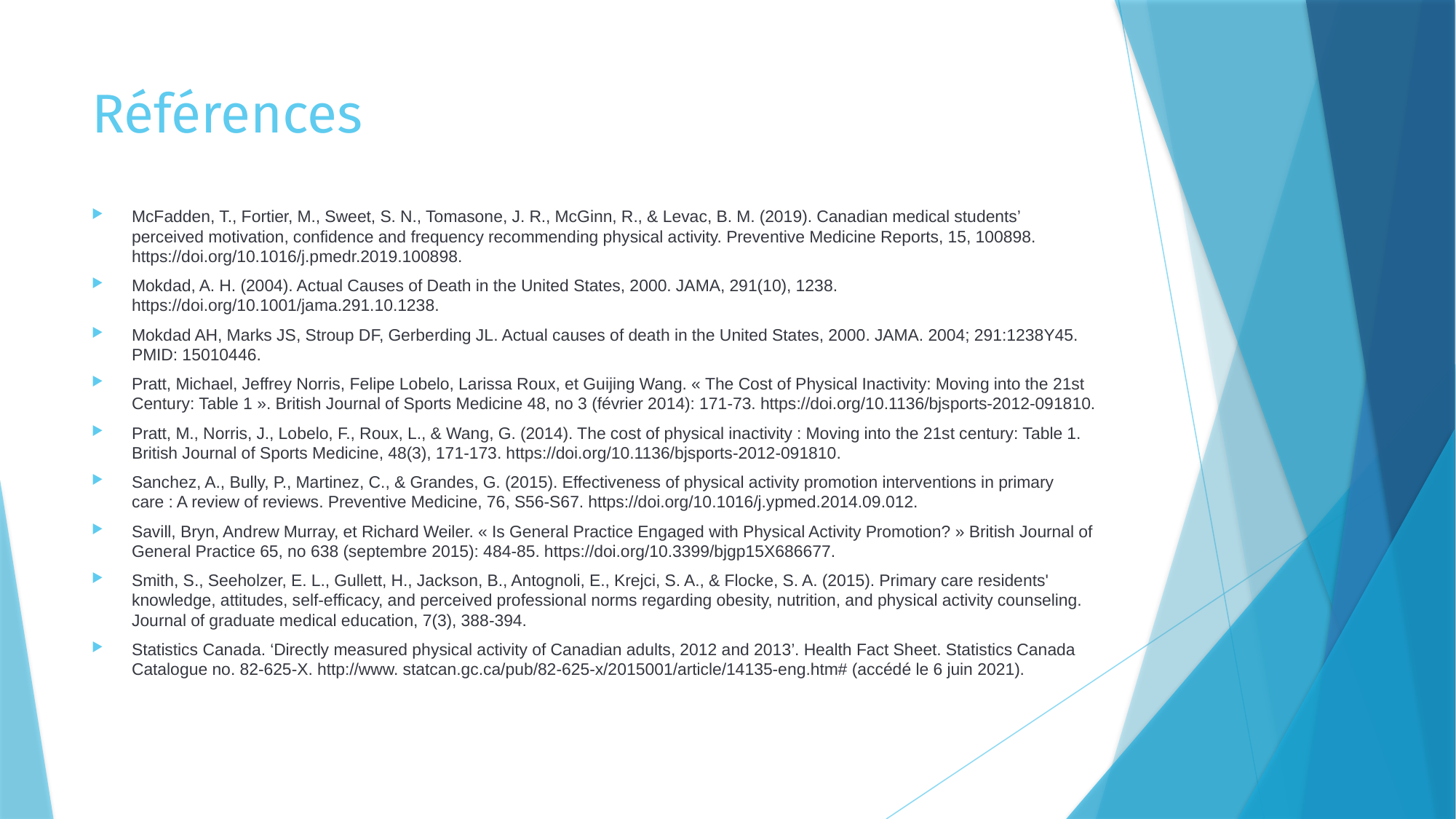

# Références
McFadden, T., Fortier, M., Sweet, S. N., Tomasone, J. R., McGinn, R., & Levac, B. M. (2019). Canadian medical students’ perceived motivation, confidence and frequency recommending physical activity. Preventive Medicine Reports, 15, 100898. https://doi.org/10.1016/j.pmedr.2019.100898.
Mokdad, A. H. (2004). Actual Causes of Death in the United States, 2000. JAMA, 291(10), 1238. https://doi.org/10.1001/jama.291.10.1238.
Mokdad AH, Marks JS, Stroup DF, Gerberding JL. Actual causes of death in the United States, 2000. JAMA. 2004; 291:1238Y45. PMID: 15010446.
Pratt, Michael, Jeffrey Norris, Felipe Lobelo, Larissa Roux, et Guijing Wang. « The Cost of Physical Inactivity: Moving into the 21st Century: Table 1 ». British Journal of Sports Medicine 48, no 3 (février 2014): 171-73. https://doi.org/10.1136/bjsports-2012-091810.
Pratt, M., Norris, J., Lobelo, F., Roux, L., & Wang, G. (2014). The cost of physical inactivity : Moving into the 21st century: Table 1. British Journal of Sports Medicine, 48(3), 171-173. https://doi.org/10.1136/bjsports-2012-091810.
Sanchez, A., Bully, P., Martinez, C., & Grandes, G. (2015). Effectiveness of physical activity promotion interventions in primary care : A review of reviews. Preventive Medicine, 76, S56-S67. https://doi.org/10.1016/j.ypmed.2014.09.012.
Savill, Bryn, Andrew Murray, et Richard Weiler. « Is General Practice Engaged with Physical Activity Promotion? » British Journal of General Practice 65, no 638 (septembre 2015): 484-85. https://doi.org/10.3399/bjgp15X686677.
Smith, S., Seeholzer, E. L., Gullett, H., Jackson, B., Antognoli, E., Krejci, S. A., & Flocke, S. A. (2015). Primary care residents' knowledge, attitudes, self-efficacy, and perceived professional norms regarding obesity, nutrition, and physical activity counseling. Journal of graduate medical education, 7(3), 388-394.
Statistics Canada. ‘Directly measured physical activity of Canadian adults, 2012 and 2013’. Health Fact Sheet. Statistics Canada Catalogue no. 82-625-X. http://www. statcan.gc.ca/pub/82-625-x/2015001/article/14135-eng.htm# (accédé le 6 juin 2021).